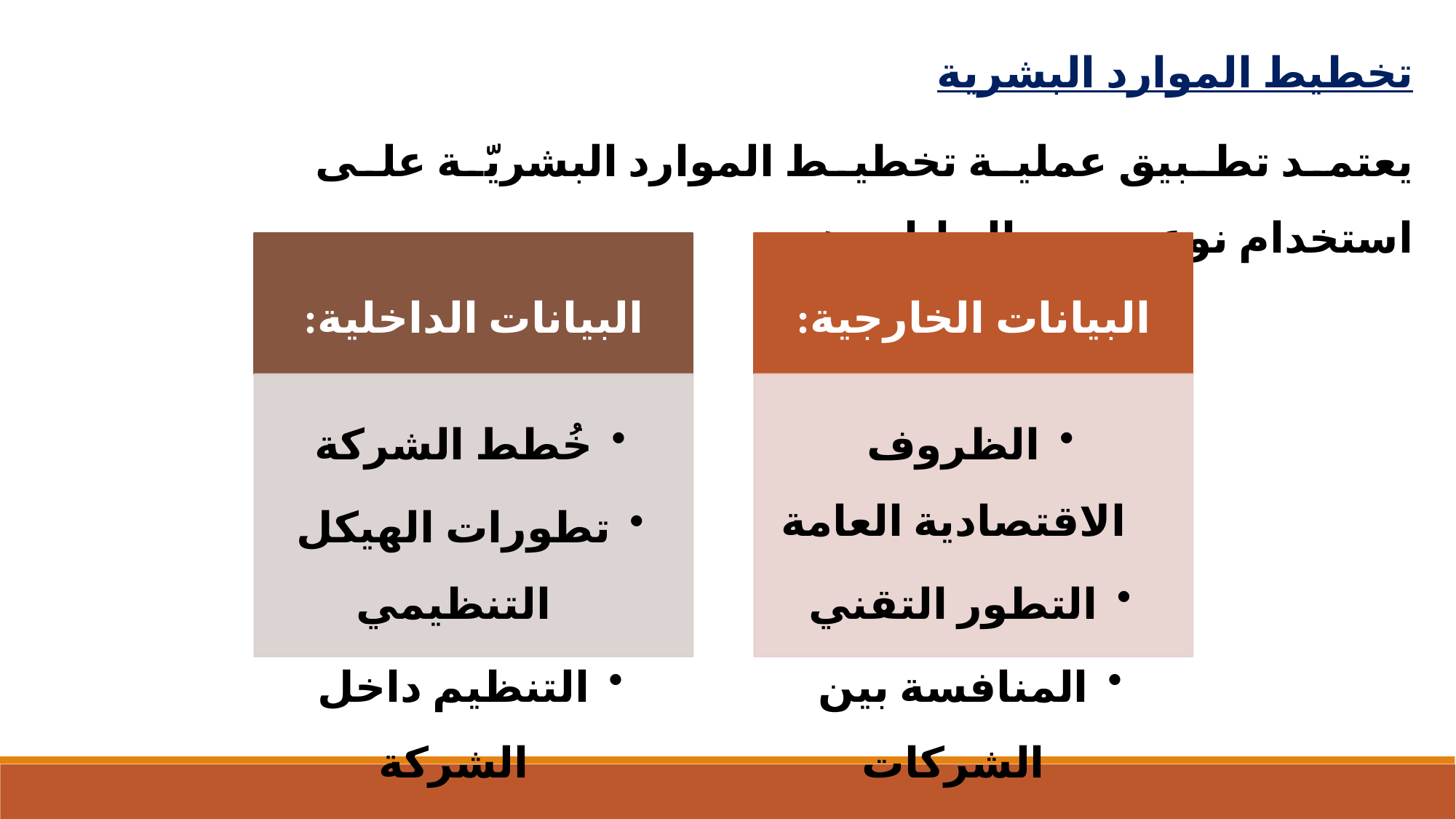

تخطيط الموارد البشرية
يعتمد تطبيق عملية تخطيط الموارد البشريّة على استخدام نوعين من البيانات هي:
البيانات الخارجية:
الظروف الاقتصادية العامة
التطور التقني
المنافسة بين الشركات
البيانات الداخلية:
خُطط الشركة
تطورات الهيكل التنظيمي
التنظيم داخل الشركة